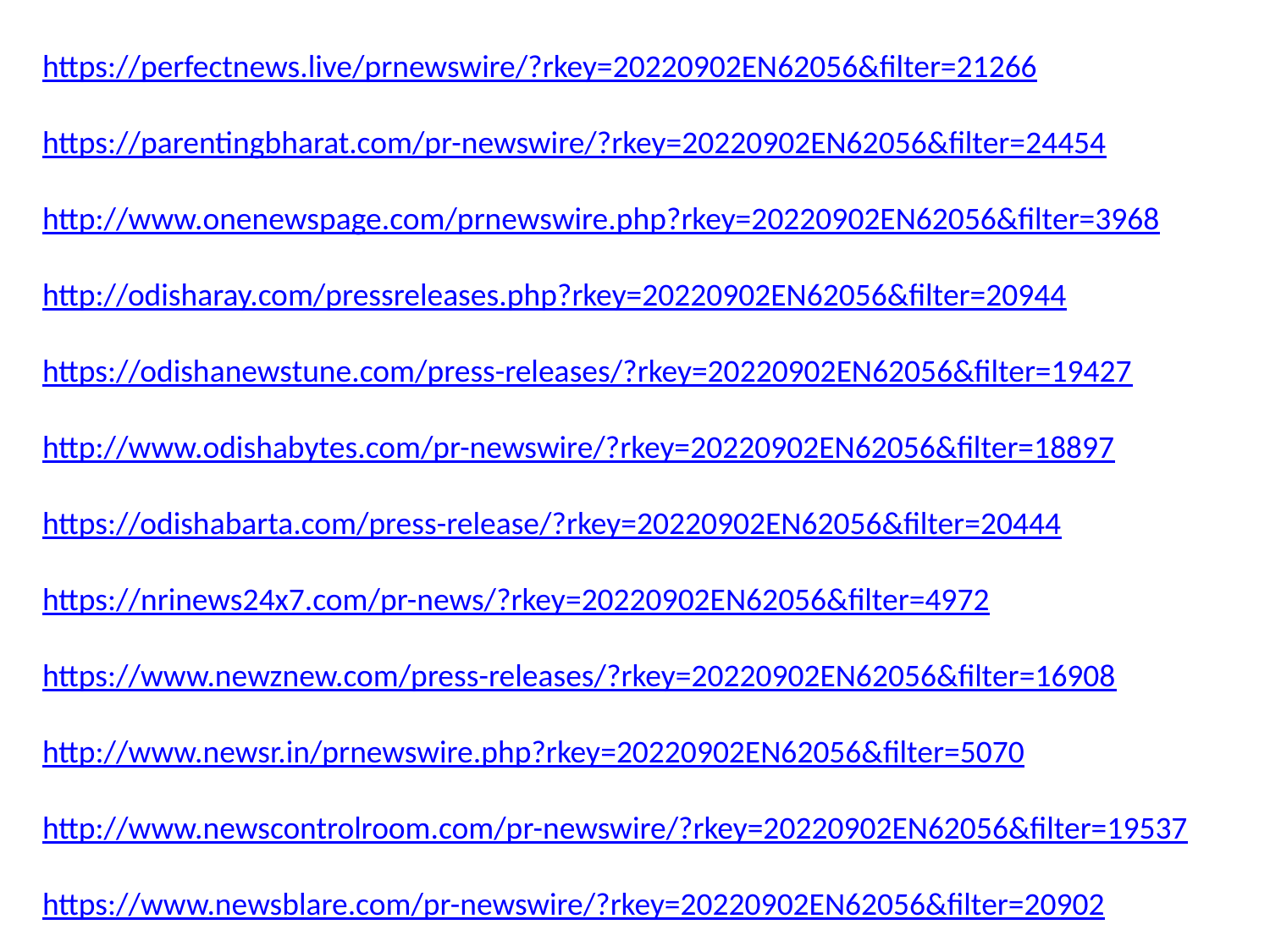

https://perfectnews.live/prnewswire/?rkey=20220902EN62056&filter=21266

https://parentingbharat.com/pr-newswire/?rkey=20220902EN62056&filter=24454

http://www.onenewspage.com/prnewswire.php?rkey=20220902EN62056&filter=3968

http://odisharay.com/pressreleases.php?rkey=20220902EN62056&filter=20944

https://odishanewstune.com/press-releases/?rkey=20220902EN62056&filter=19427

http://www.odishabytes.com/pr-newswire/?rkey=20220902EN62056&filter=18897

https://odishabarta.com/press-release/?rkey=20220902EN62056&filter=20444

https://nrinews24x7.com/pr-news/?rkey=20220902EN62056&filter=4972

https://www.newznew.com/press-releases/?rkey=20220902EN62056&filter=16908

http://www.newsr.in/prnewswire.php?rkey=20220902EN62056&filter=5070

http://www.newscontrolroom.com/pr-newswire/?rkey=20220902EN62056&filter=19537

https://www.newsblare.com/pr-newswire/?rkey=20220902EN62056&filter=20902